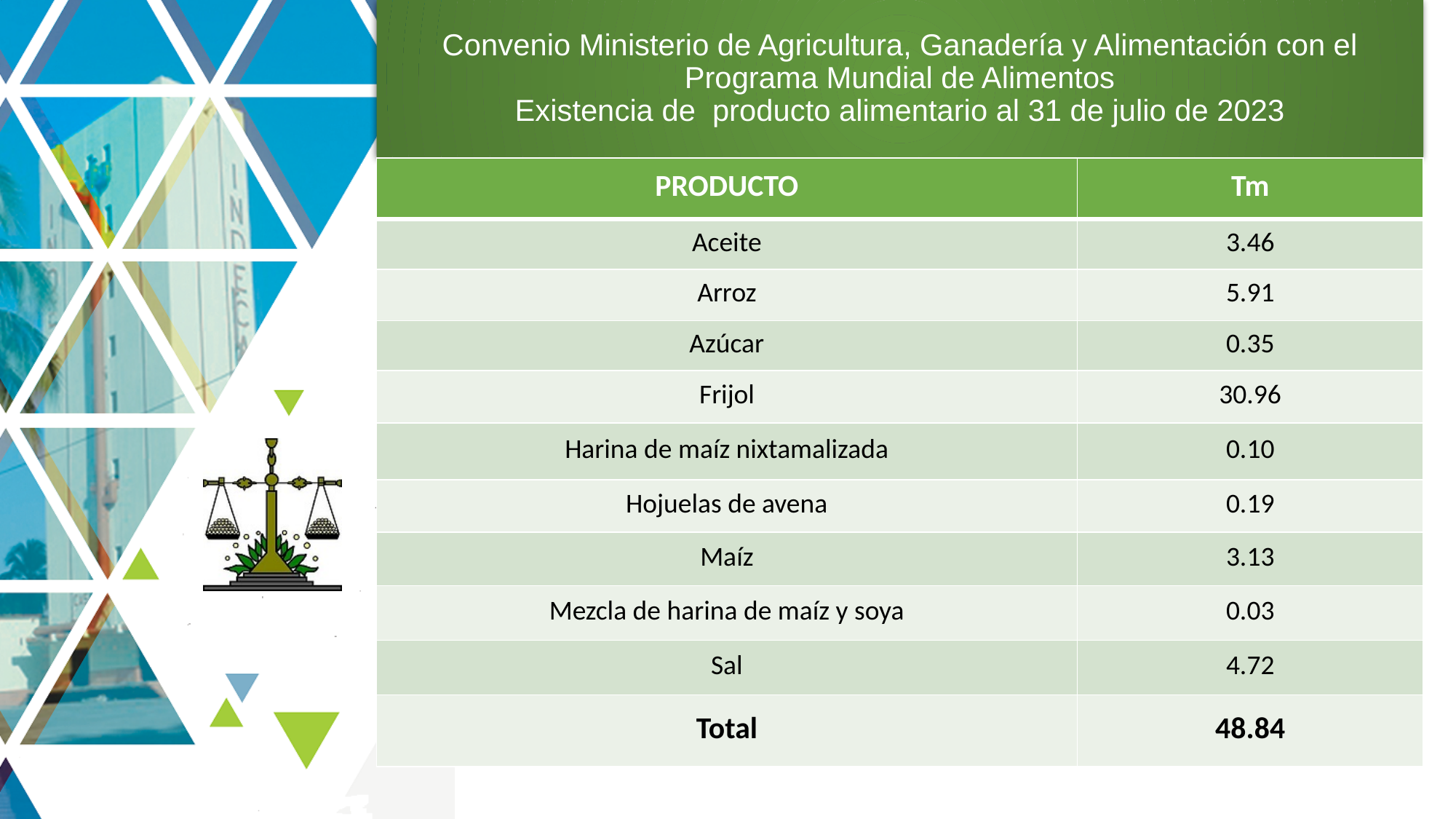

# Convenio Ministerio de Agricultura, Ganadería y Alimentación con el Programa Mundial de Alimentos Existencia de  producto alimentario al 31 de julio de 2023
| PRODUCTO | Tm |
| --- | --- |
| Aceite | 3.46 |
| Arroz | 5.91 |
| Azúcar | 0.35 |
| Frijol | 30.96 |
| Harina de maíz nixtamalizada | 0.10 |
| Hojuelas de avena | 0.19 |
| Maíz | 3.13 |
| Mezcla de harina de maíz y soya | 0.03 |
| Sal | 4.72 |
| Total | 48.84 |
3